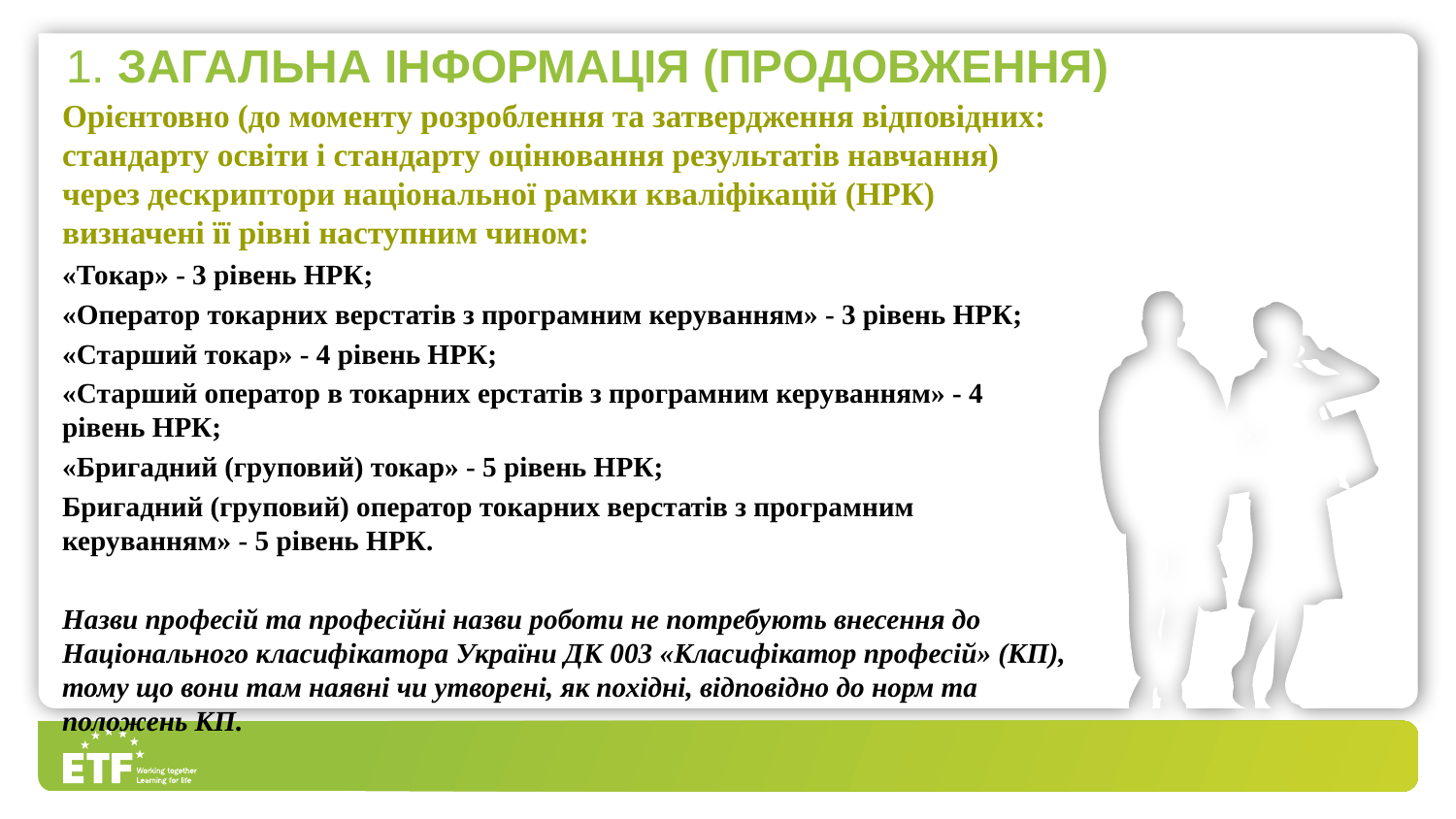

# 1. Загальна інформація (продовження)
Орієнтовно (до моменту розроблення та затвердження відповідних: стандарту освіти і стандарту оцінювання результатів навчання) через дескриптори національної рамки кваліфікацій (НРК) визначені її рівні наступним чином:
«Токар» - 3 рівень НРК;
«Оператор токарних верстатів з програмним керуванням» - 3 рівень НРК;
«Старший токар» - 4 рівень НРК;
«Старший оператор в токарних ерстатів з програмним керуванням» - 4  рівень НРК;
«Бригадний (груповий) токар» - 5 рівень НРК;
Бригадний (груповий) оператор токарних верстатів з програмним керуванням» - 5 рівень НРК.

Назви професій та професійні назви роботи не потребують внесення до Національного класифікатора України ДК 003 «Класифікатор професій» (КП), тому що вони там наявні чи утворені, як похідні, відповідно до норм та положень КП.